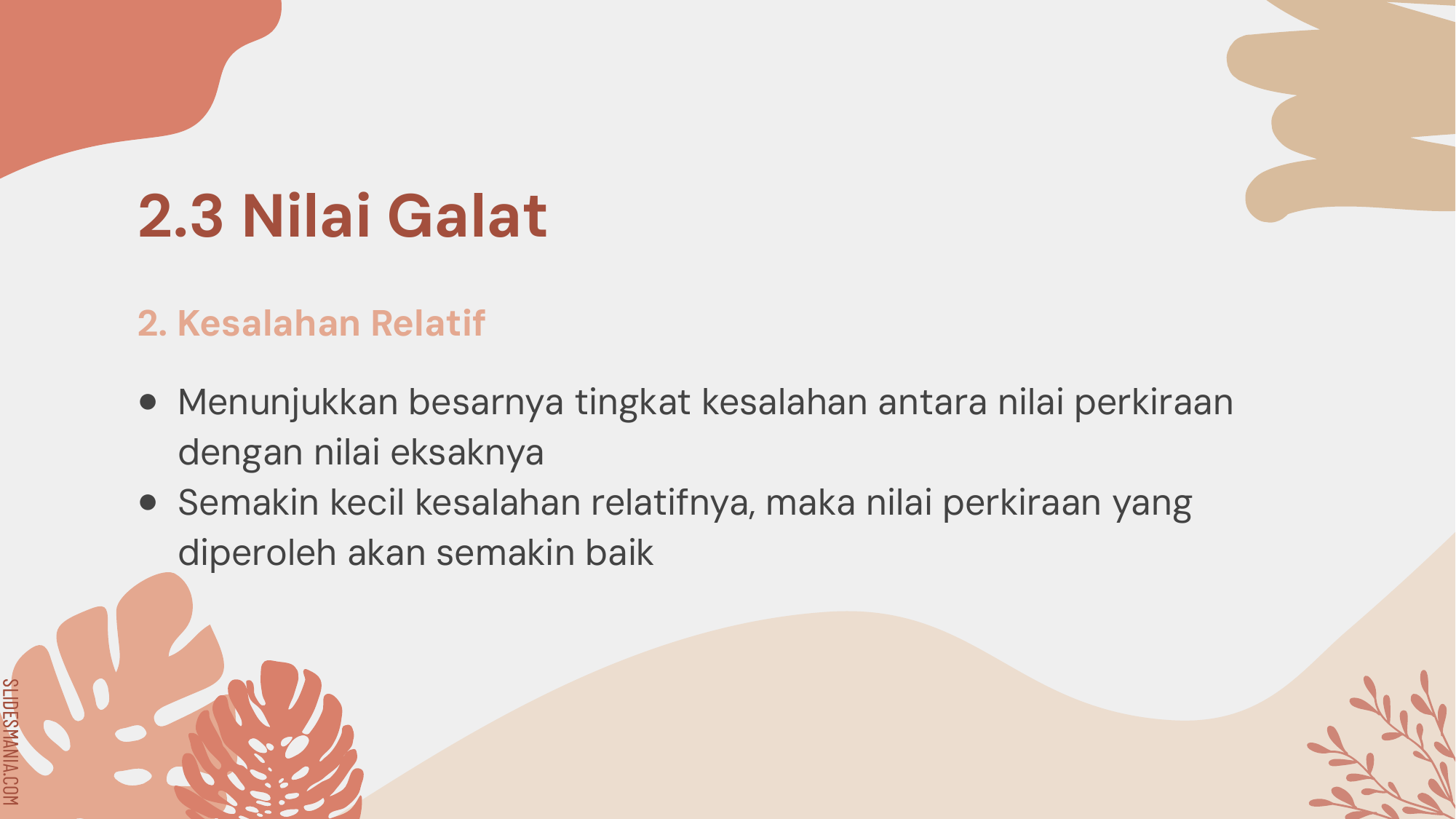

# 2.3 Nilai Galat
2. Kesalahan Relatif
Menunjukkan besarnya tingkat kesalahan antara nilai perkiraan dengan nilai eksaknya
Semakin kecil kesalahan relatifnya, maka nilai perkiraan yang diperoleh akan semakin baik